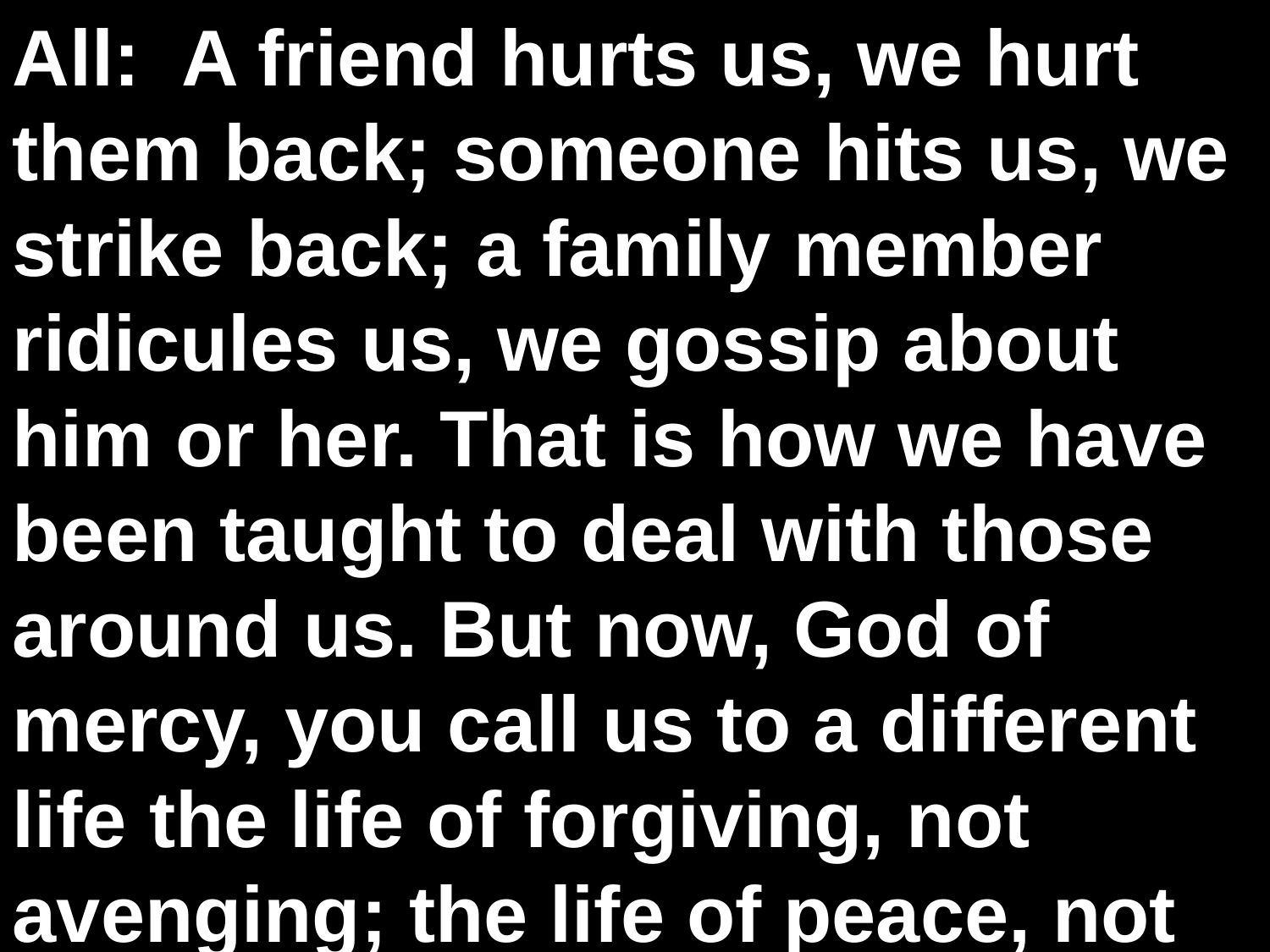

All:  A friend hurts us, we hurt them back; someone hits us, we strike back; a family member ridicules us, we gossip about him or her. That is how we have been taught to deal with those around us. But now, God of mercy, you call us to a different life the life of forgiving, not avenging; the life of peace, not